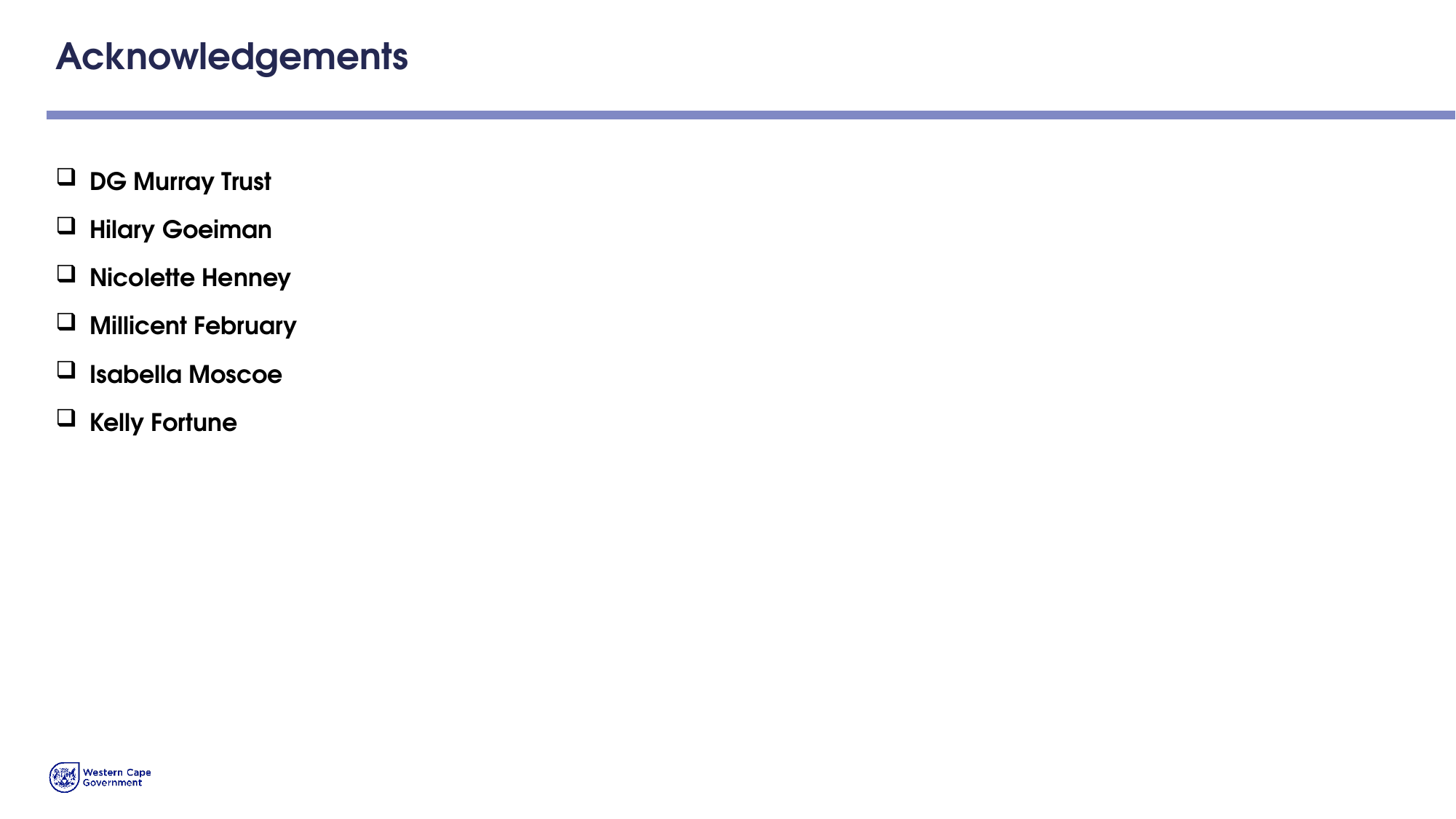

# Acknowledgements
DG Murray Trust​
Hilary Goeiman​
Nicolette Henney​
Millicent February​
Isabella Moscoe​
Kelly Fortune